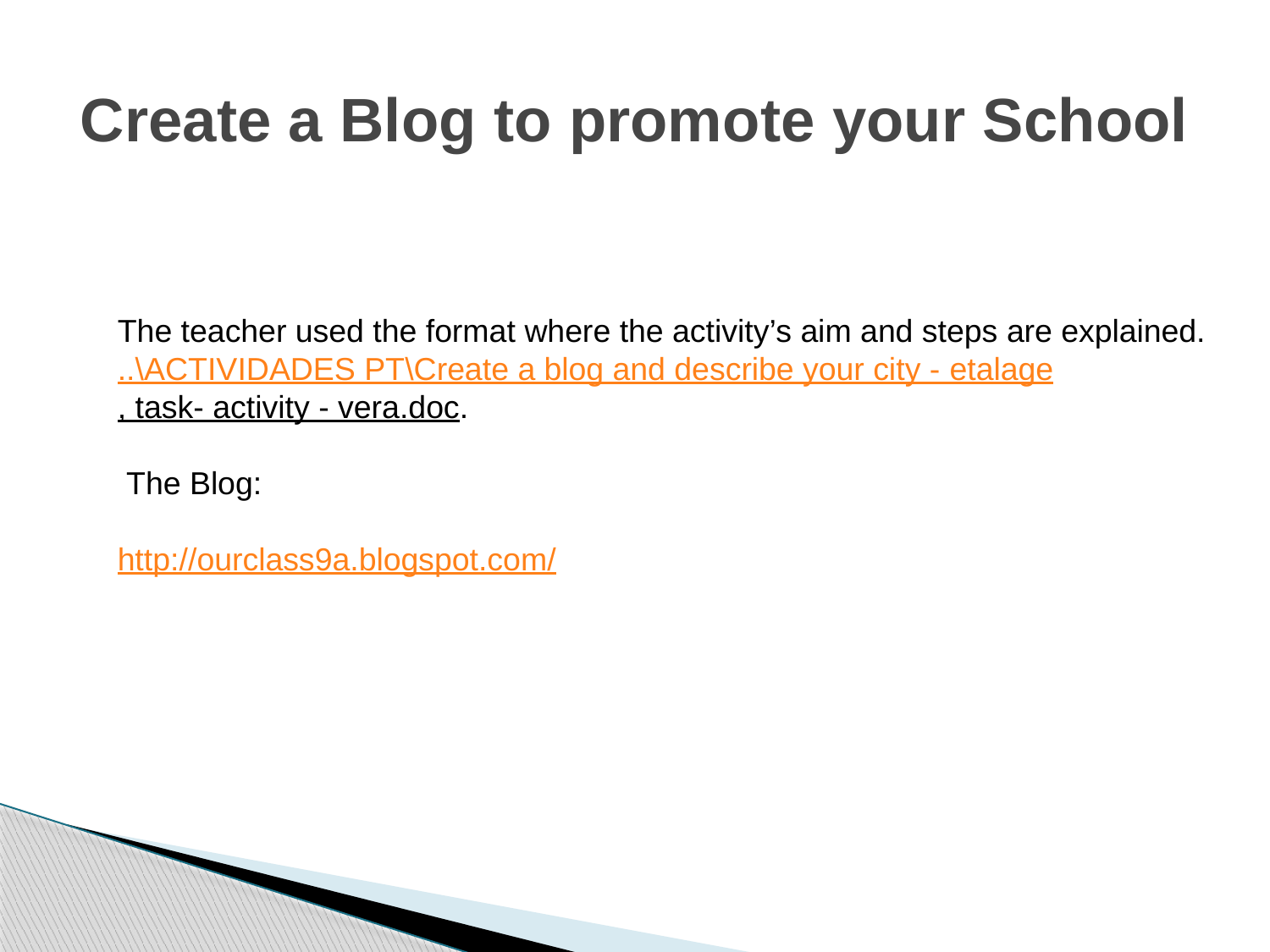

# Create a Blog to promote your School

The teacher used the format where the activity’s aim and steps are explained.
..\ACTIVIDADES PT\Create a blog and describe your city - etalage, task- activity - vera.doc.

 The Blog:

http://ourclass9a.blogspot.com/